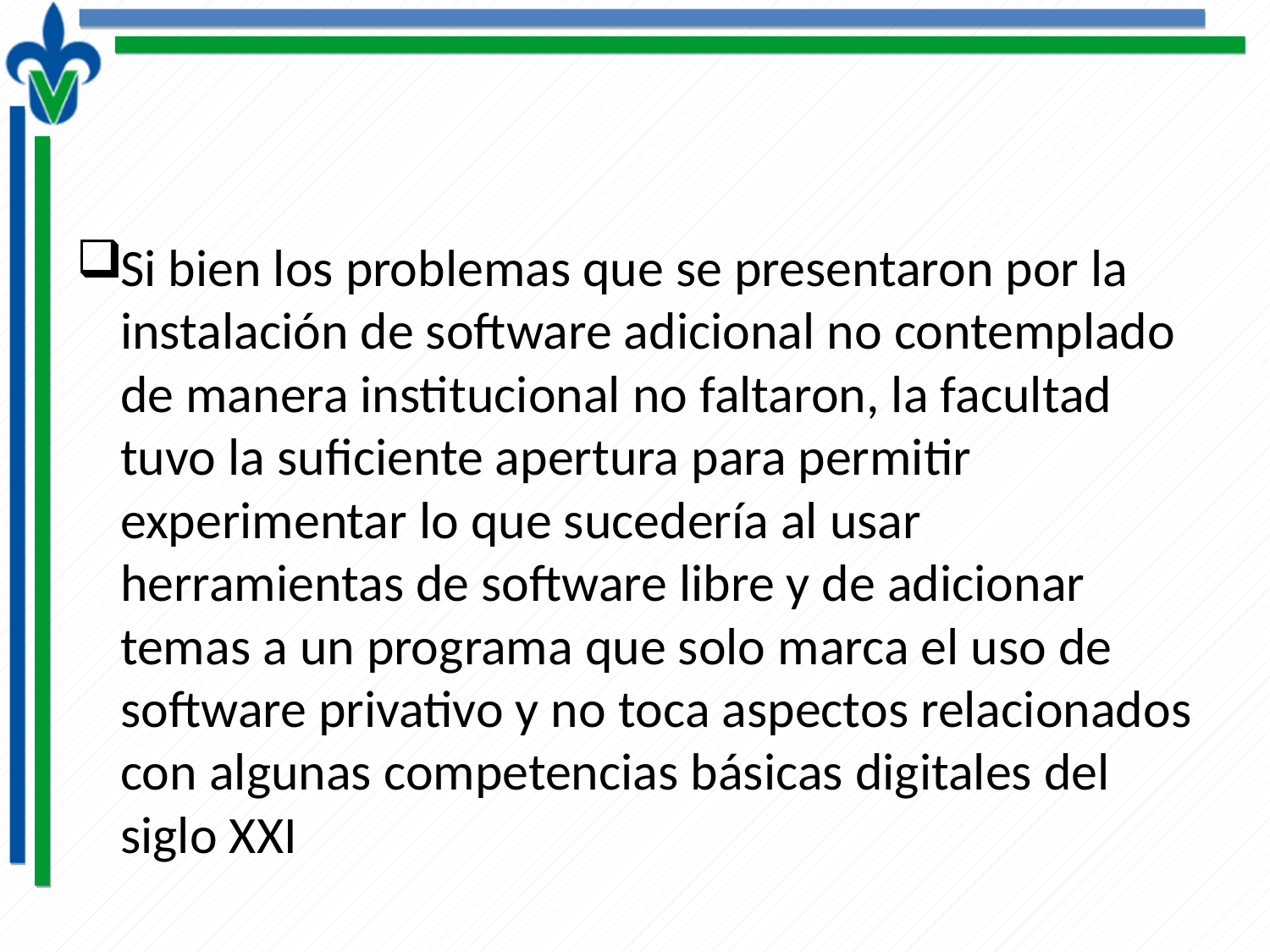

#
Si bien los problemas que se presentaron por la instalación de software adicional no contemplado de manera institucional no faltaron, la facultad tuvo la suficiente apertura para permitir experimentar lo que sucedería al usar herramientas de software libre y de adicionar temas a un programa que solo marca el uso de software privativo y no toca aspectos relacionados con algunas competencias básicas digitales del siglo XXI